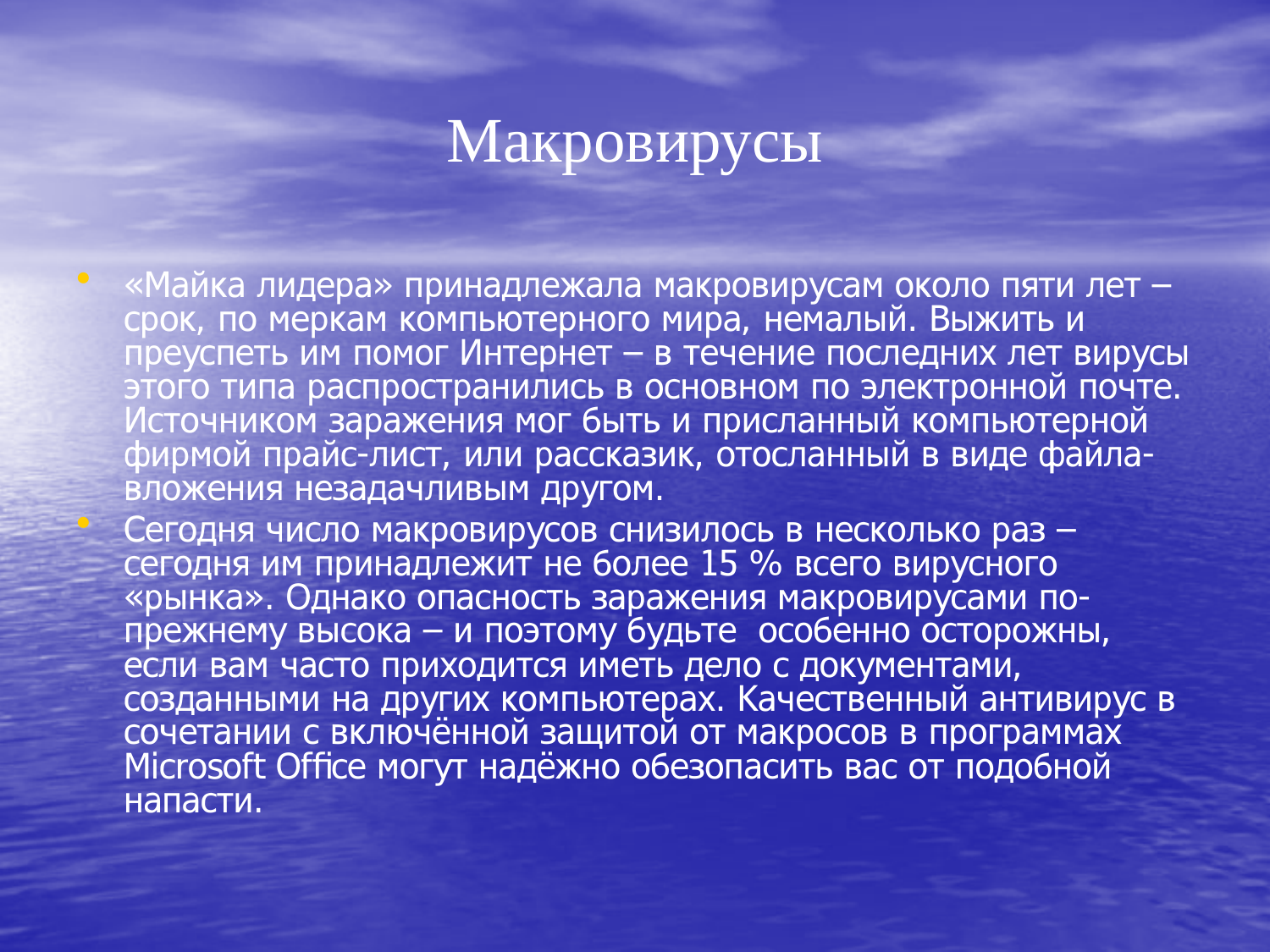

# Макровирусы
«Майка лидера» принадлежала макровирусам около пяти лет – срок, по меркам компьютерного мира, немалый. Выжить и преуспеть им помог Интернет – в течение последних лет вирусы этого типа распространились в основном по электронной почте. Источником заражения мог быть и присланный компьютерной фирмой прайс-лист, или рассказик, отосланный в виде файла-вложения незадачливым другом.
Сегодня число макровирусов снизилось в несколько раз – сегодня им принадлежит не более 15 % всего вирусного «рынка». Однако опасность заражения макровирусами по-прежнему высока – и поэтому будьте  особенно осторожны, если вам часто приходится иметь дело с документами, созданными на других компьютерах. Качественный антивирус в сочетании с включённой защитой от макросов в программах Microsoft Office могут на­дёжно обезопасить вас от подобной напасти.